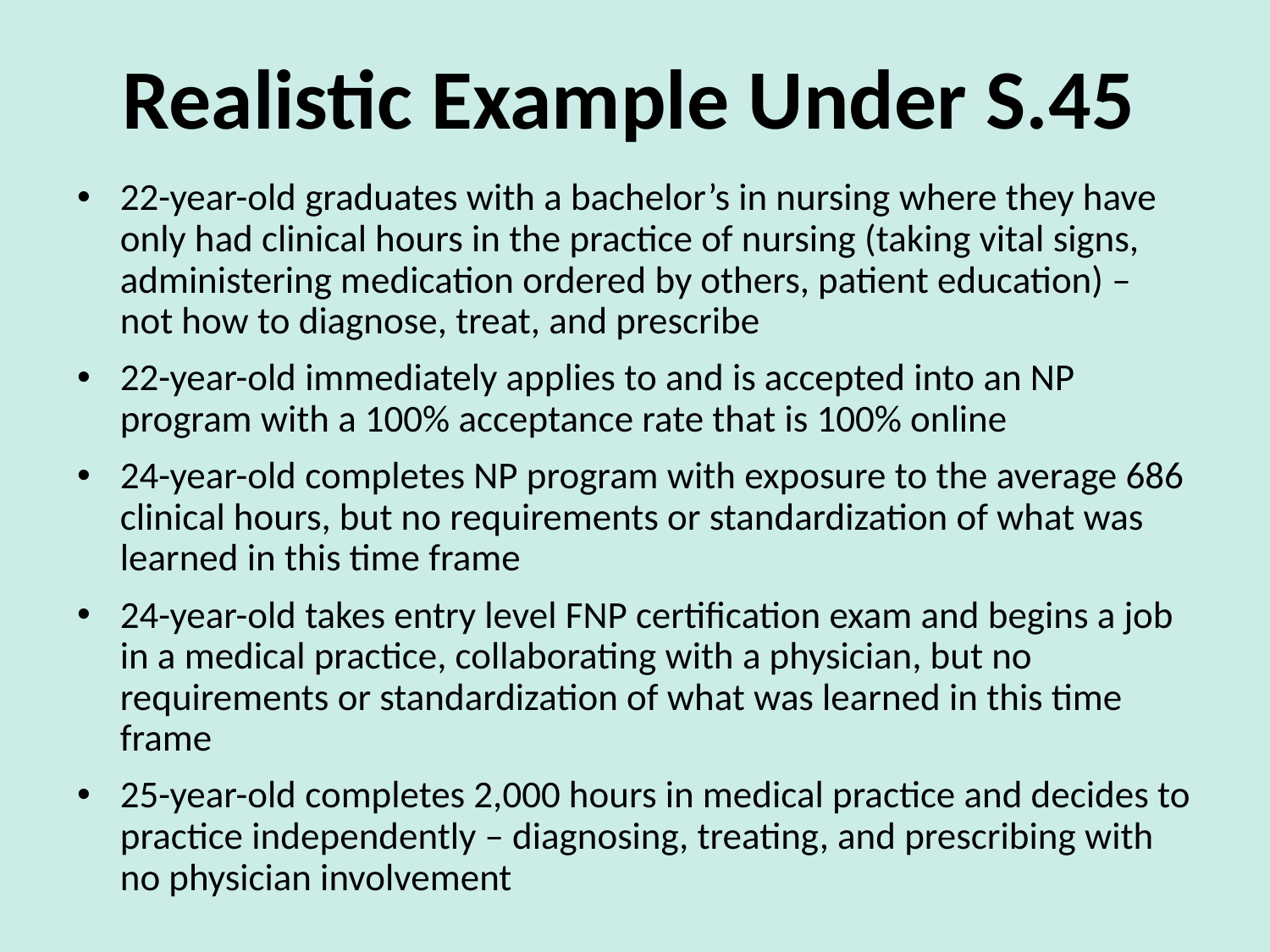

# Realistic Example Under S.45
22-year-old graduates with a bachelor’s in nursing where they have only had clinical hours in the practice of nursing (taking vital signs, administering medication ordered by others, patient education) – not how to diagnose, treat, and prescribe
22-year-old immediately applies to and is accepted into an NP program with a 100% acceptance rate that is 100% online
24-year-old completes NP program with exposure to the average 686 clinical hours, but no requirements or standardization of what was learned in this time frame
24-year-old takes entry level FNP certification exam and begins a job in a medical practice, collaborating with a physician, but no requirements or standardization of what was learned in this time frame
25-year-old completes 2,000 hours in medical practice and decides to practice independently – diagnosing, treating, and prescribing with no physician involvement